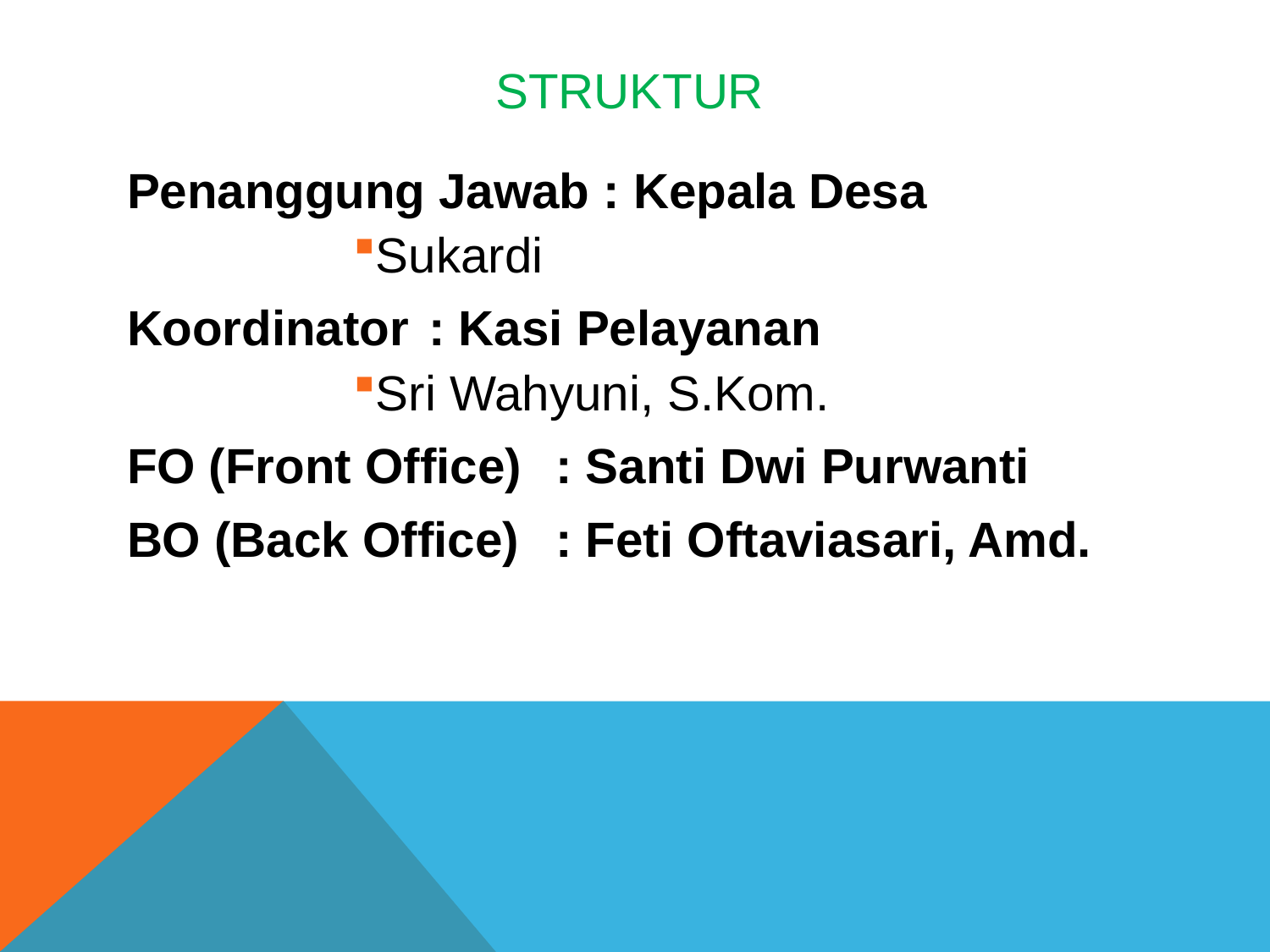

# Struktur
Penanggung Jawab : Kepala Desa
Sukardi
Koordinator	: Kasi Pelayanan
Sri Wahyuni, S.Kom.
FO (Front Office)	: Santi Dwi Purwanti
BO (Back Office)	: Feti Oftaviasari, Amd.